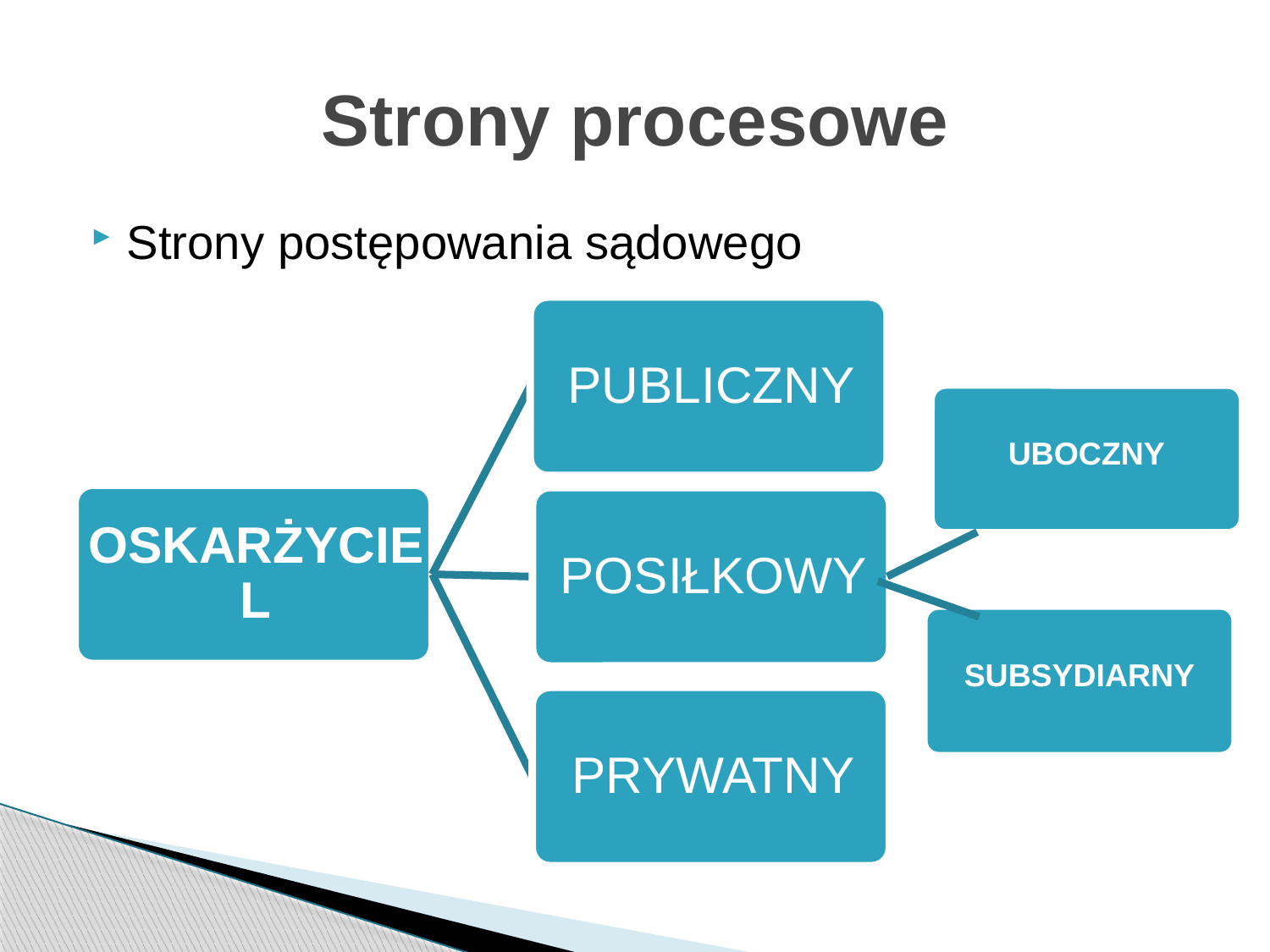

# Strony procesowe
Strony postępowania sądowego
OSKARŻYCIEL

PUBLICZNY

POSIŁKOWY

PRYWATNY

UBOCZNY

SUBSYDIARNY